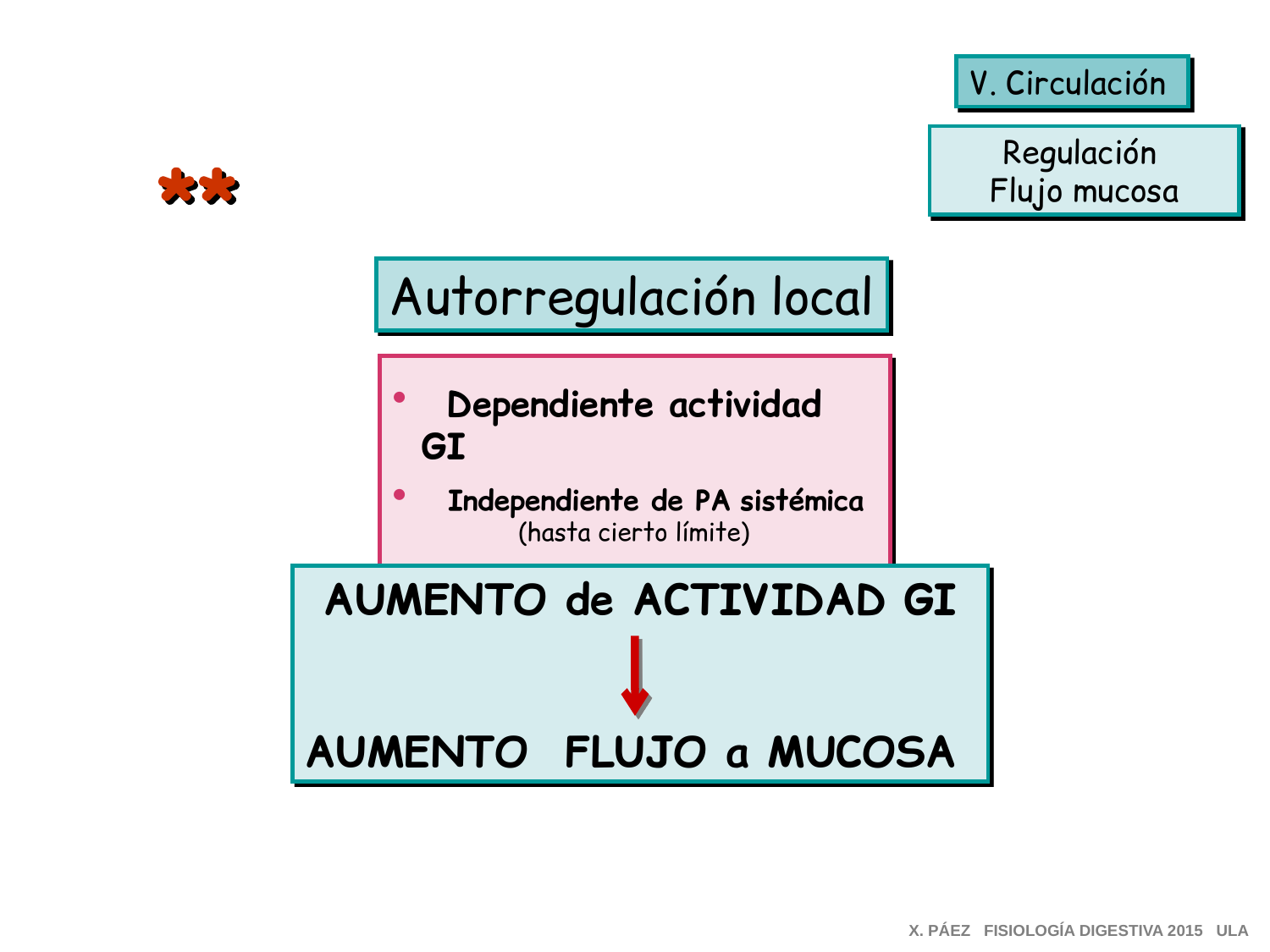

V. Circulación
Regulación
Flujo mucosa
**
Autorregulación local

  Dependiente actividad GI

   Independiente de PA sistémica
                 (hasta cierto límite)

AUMENTO de ACTIVIDAD GI

AUMENTO  FLUJO a MUCOSA
X. PÁEZ   FISIOLOGÍA DIGESTIVA 2015   ULA